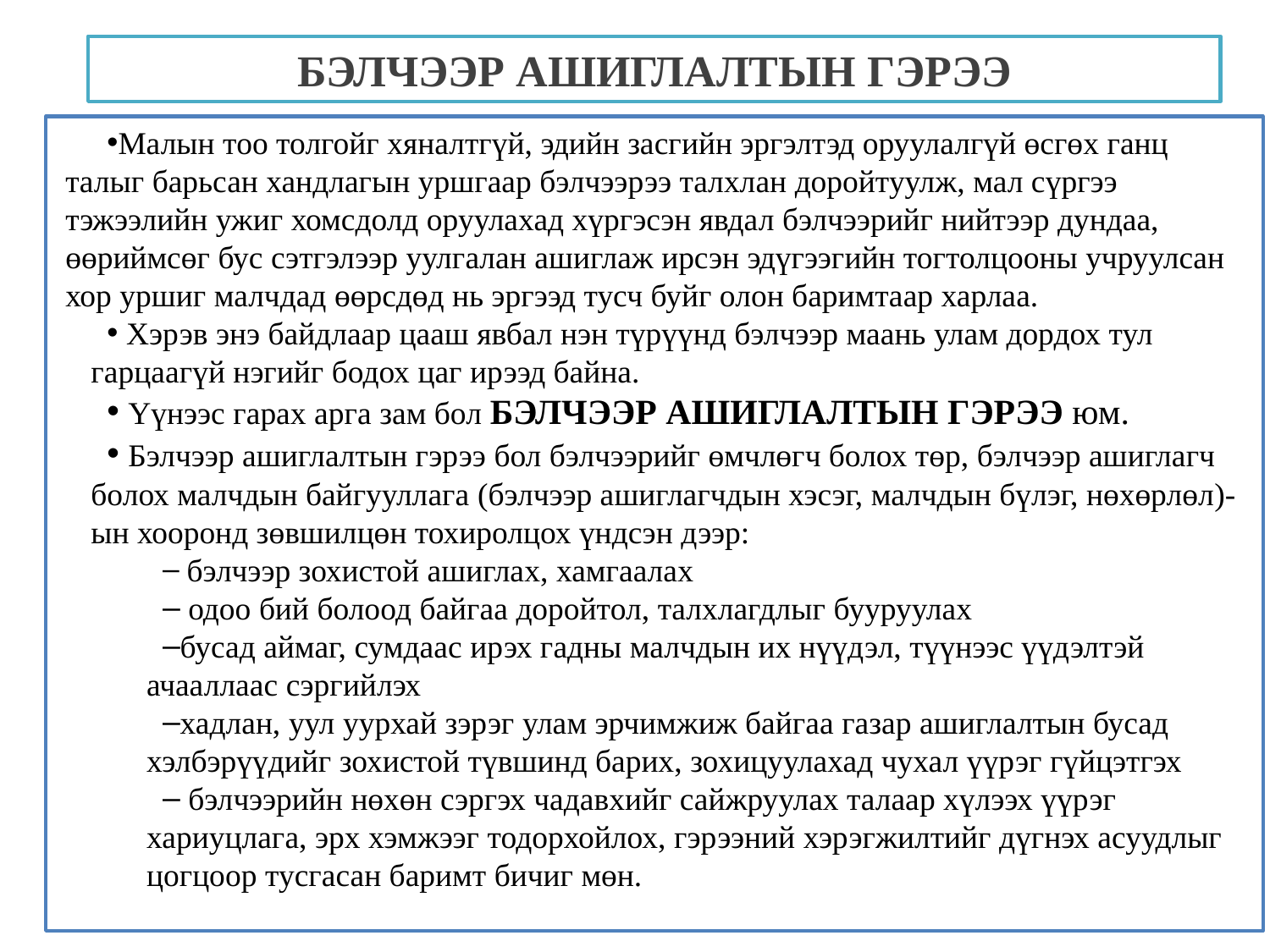

БЭЛЧЭЭР АШИГЛАЛТЫН ГЭРЭЭ
Малын тоо толгойг хяналтгүй, эдийн засгийн эргэлтэд оруулалгүй өсгөх ганц талыг барьсан хандлагын уршгаар бэлчээрээ талхлан доройтуулж, мал сүргээ тэжээлийн ужиг хомсдолд оруулахад хүргэсэн явдал бэлчээрийг нийтээр дундаа, өөриймсөг бус сэтгэлээр уулгалан ашиглаж ирсэн эдүгээгийн тогтолцооны учруулсан хор уршиг малчдад өөрсдөд нь эргээд тусч буйг олон баримтаар харлаа.
 Хэрэв энэ байдлаар цааш явбал нэн түрүүнд бэлчээр маань улам дордох тул гарцаагүй нэгийг бодох цаг ирээд байна.
 Үүнээс гарах арга зам бол БЭЛЧЭЭР АШИГЛАЛТЫН ГЭРЭЭ юм.
 Бэлчээр ашиглалтын гэрээ бол бэлчээрийг өмчлөгч болох төр, бэлчээр ашиглагч болох малчдын байгууллага (бэлчээр ашиглагчдын хэсэг, малчдын бүлэг, нөхөрлөл)-ын хооронд зөвшилцөн тохиролцох үндсэн дээр:
 бэлчээр зохистой ашиглах, хамгаалах
 одоо бий болоод байгаа доройтол, талхлагдлыг бууруулах
бусад аймаг, сумдаас ирэх гадны малчдын их нүүдэл, түүнээс үүдэлтэй  ачааллаас сэргийлэх
хадлан, уул уурхай зэрэг улам эрчимжиж байгаа газар ашиглалтын бусад хэлбэрүүдийг зохистой түвшинд барих, зохицуулахад чухал үүрэг гүйцэтгэх
 бэлчээрийн нөхөн сэргэх чадавхийг сайжруулах талаар хүлээх үүрэг хариуцлага, эрх хэмжээг тодорхойлох, гэрээний хэрэгжилтийг дүгнэх асуудлыг цогцоор тусгасан баримт бичиг мөн.